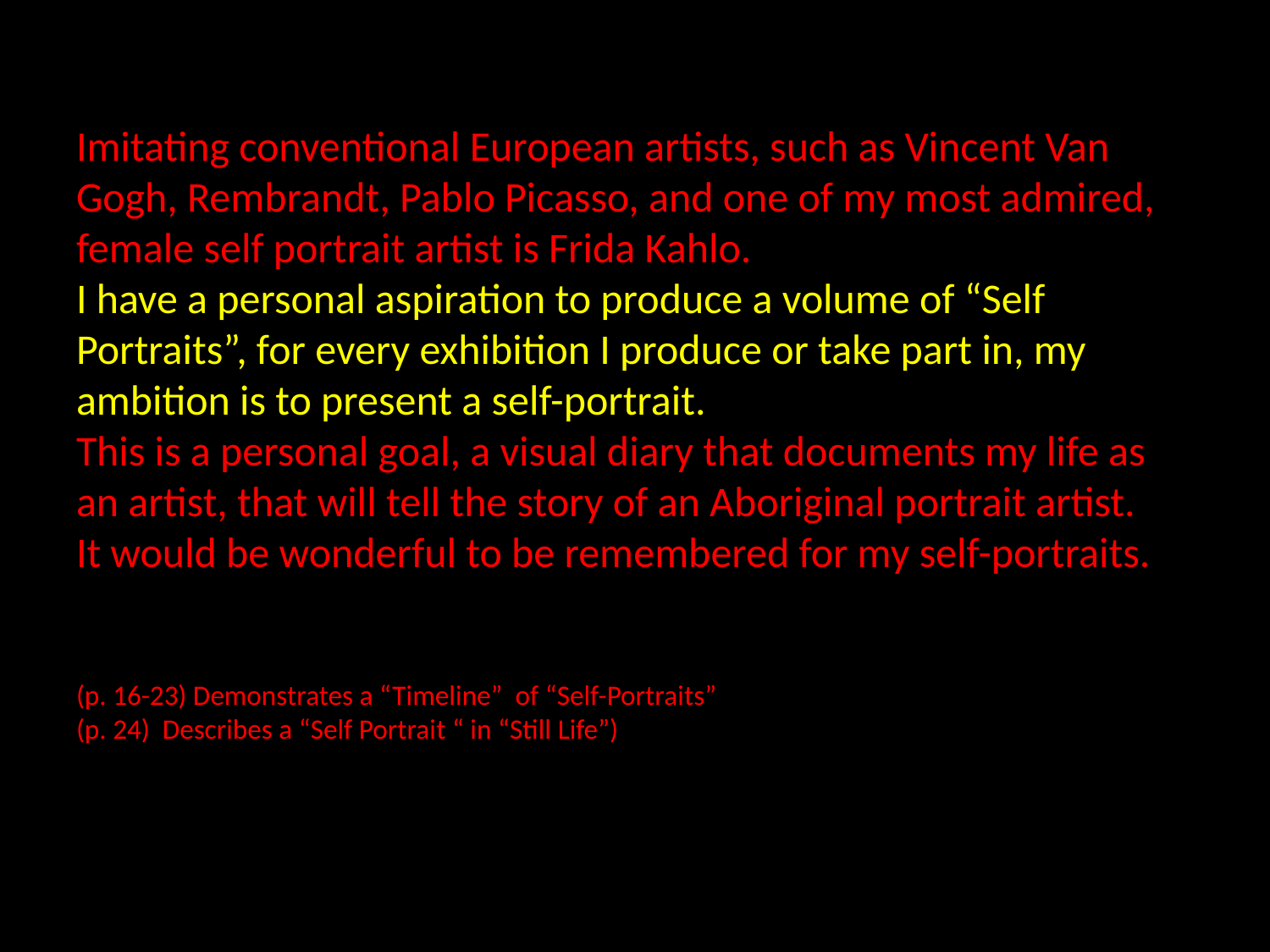

# Imitating conventional European artists, such as Vincent Van Gogh, Rembrandt, Pablo Picasso, and one of my most admired, female self portrait artist is Frida Kahlo. I have a personal aspiration to produce a volume of “Self Portraits”, for every exhibition I produce or take part in, my ambition is to present a self-portrait. This is a personal goal, a visual diary that documents my life as an artist, that will tell the story of an Aboriginal portrait artist. It would be wonderful to be remembered for my self-portraits. (p. 16-23) Demonstrates a “Timeline”  of “Self-Portraits” (p. 24)  Describes a “Self Portrait “ in “Still Life”)